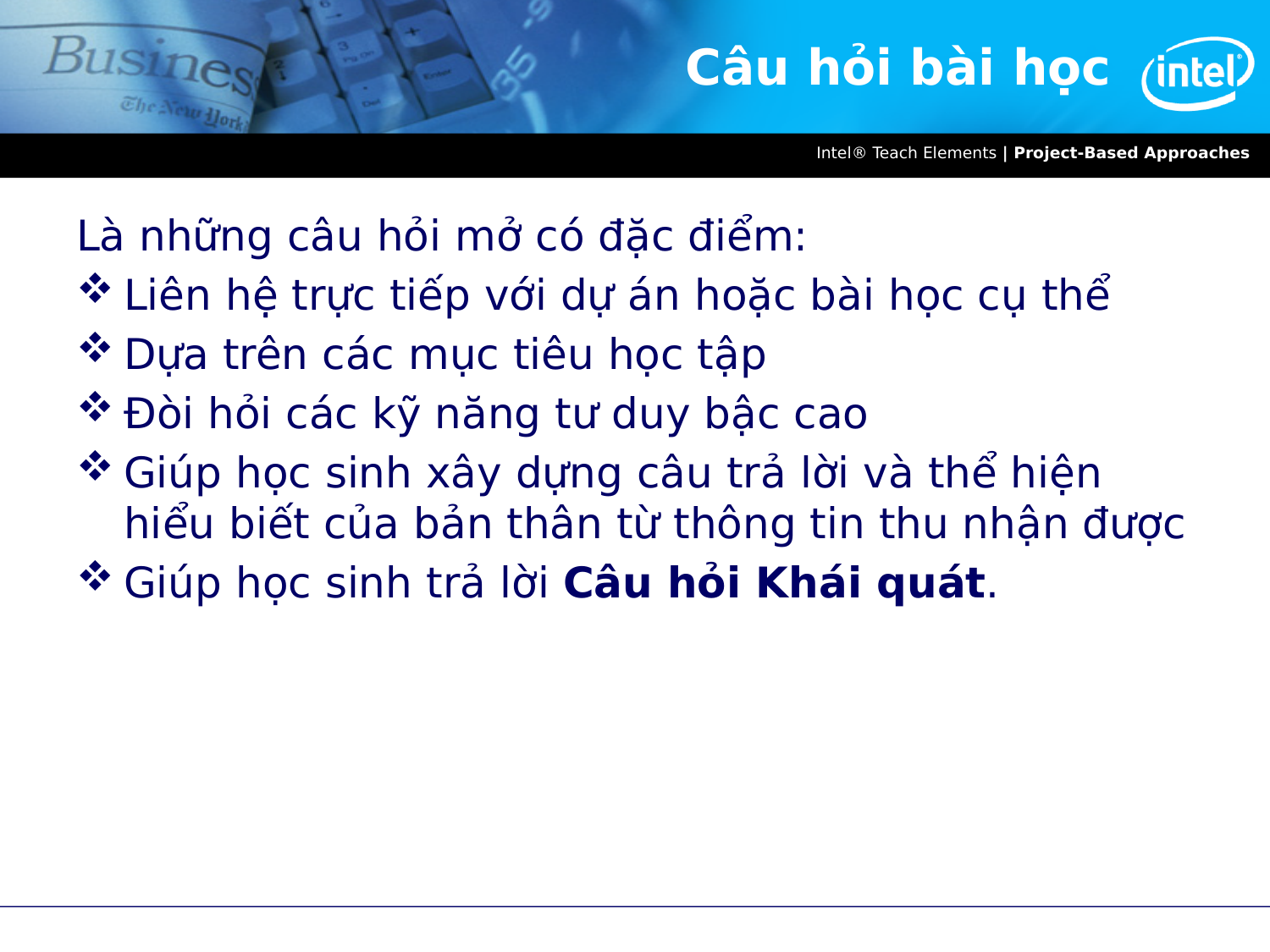

# Câu hỏi bài học
Là những câu hỏi mở có đặc điểm:
Liên hệ trực tiếp với dự án hoặc bài học cụ thể
Dựa trên các mục tiêu học tập
Đòi hỏi các kỹ năng tư duy bậc cao
Giúp học sinh xây dựng câu trả lời và thể hiện hiểu biết của bản thân từ thông tin thu nhận được
Giúp học sinh trả lời Câu hỏi Khái quát.